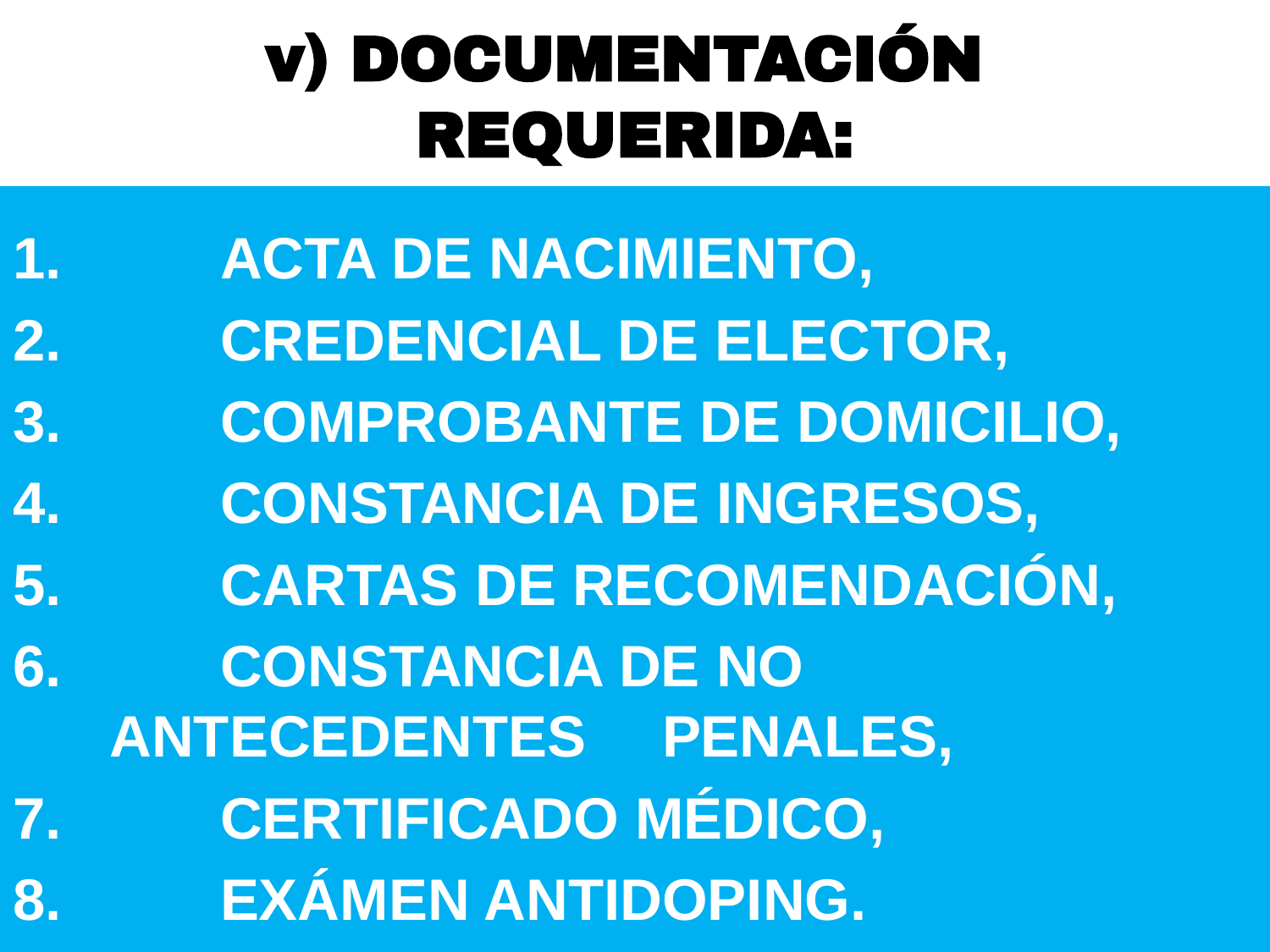

# v) DOCUMENTACIÓN REQUERIDA:

	ACTA DE NACIMIENTO,
	CREDENCIAL DE ELECTOR,
	COMPROBANTE DE DOMICILIO,
	CONSTANCIA DE INGRESOS,
	CARTAS DE RECOMENDACIÓN,
	CONSTANCIA DE NO ANTECEDENTES 	PENALES,
	CERTIFICADO MÉDICO,
	EXÁMEN ANTIDOPING.